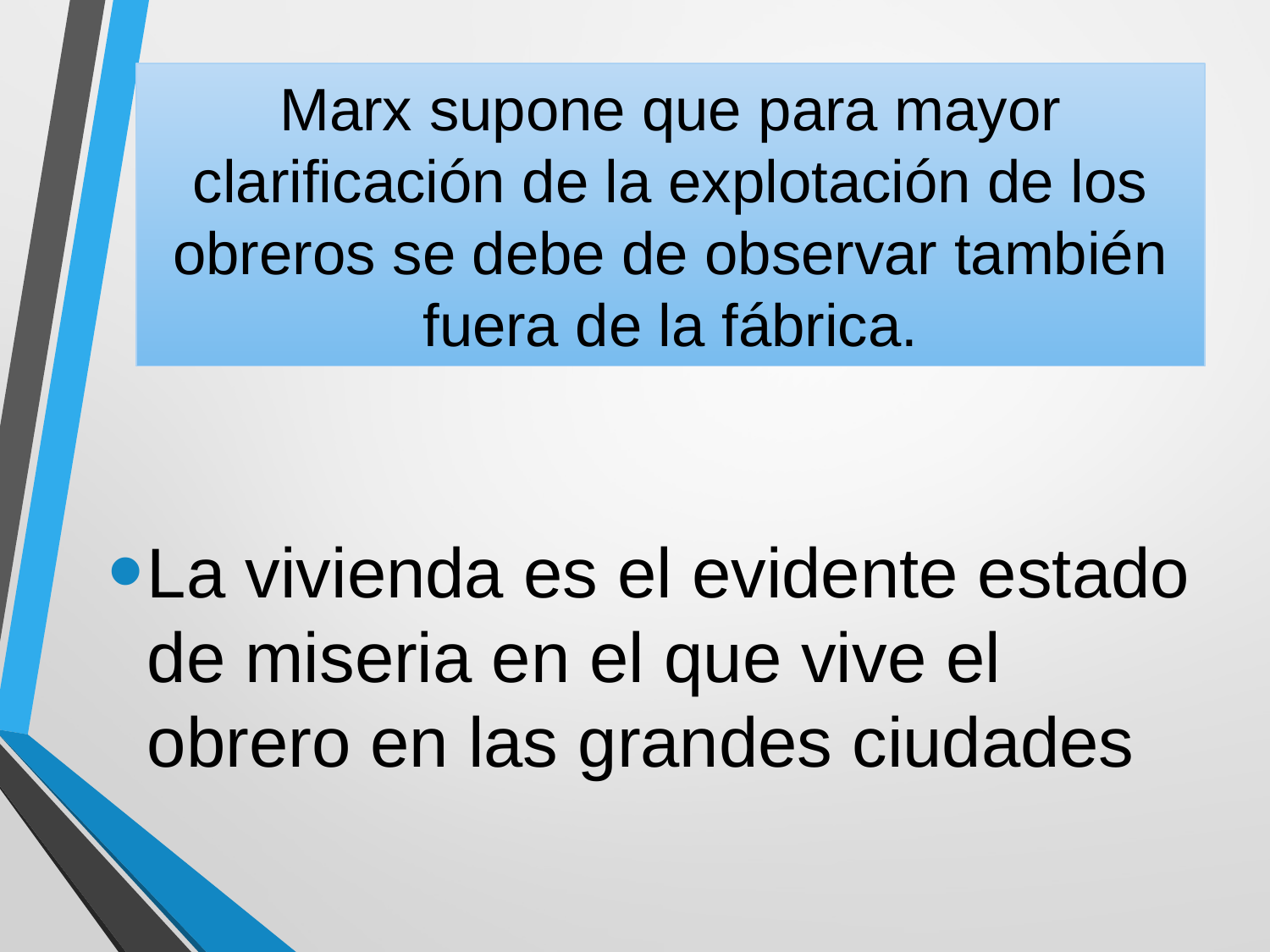

# Marx supone que para mayor clarificación de la explotación de los obreros se debe de observar también fuera de la fábrica.
La vivienda es el evidente estado de miseria en el que vive el obrero en las grandes ciudades